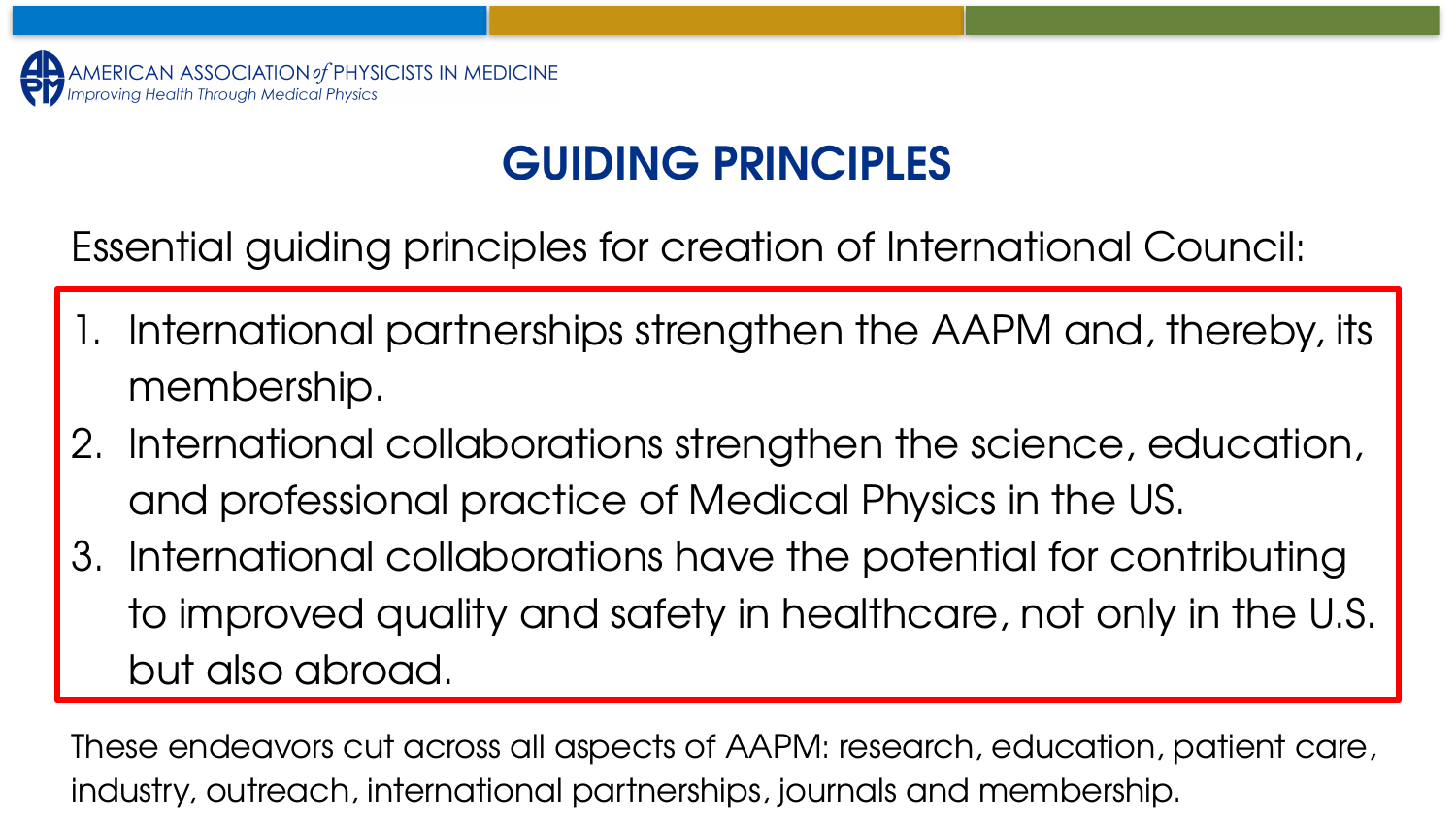

# Guiding Principles
Essential guiding principles for creation of International Council:

These endeavors cut across all aspects of AAPM: research, education, patient care, industry, outreach, international partnerships, journals and membership.

International partnerships strengthen the AAPM and, thereby, its membership.
International collaborations strengthen the science, education, and professional practice of Medical Physics in the US.
International collaborations have the potential for contributing to improved quality and safety in healthcare, not only in the U.S. but also abroad.